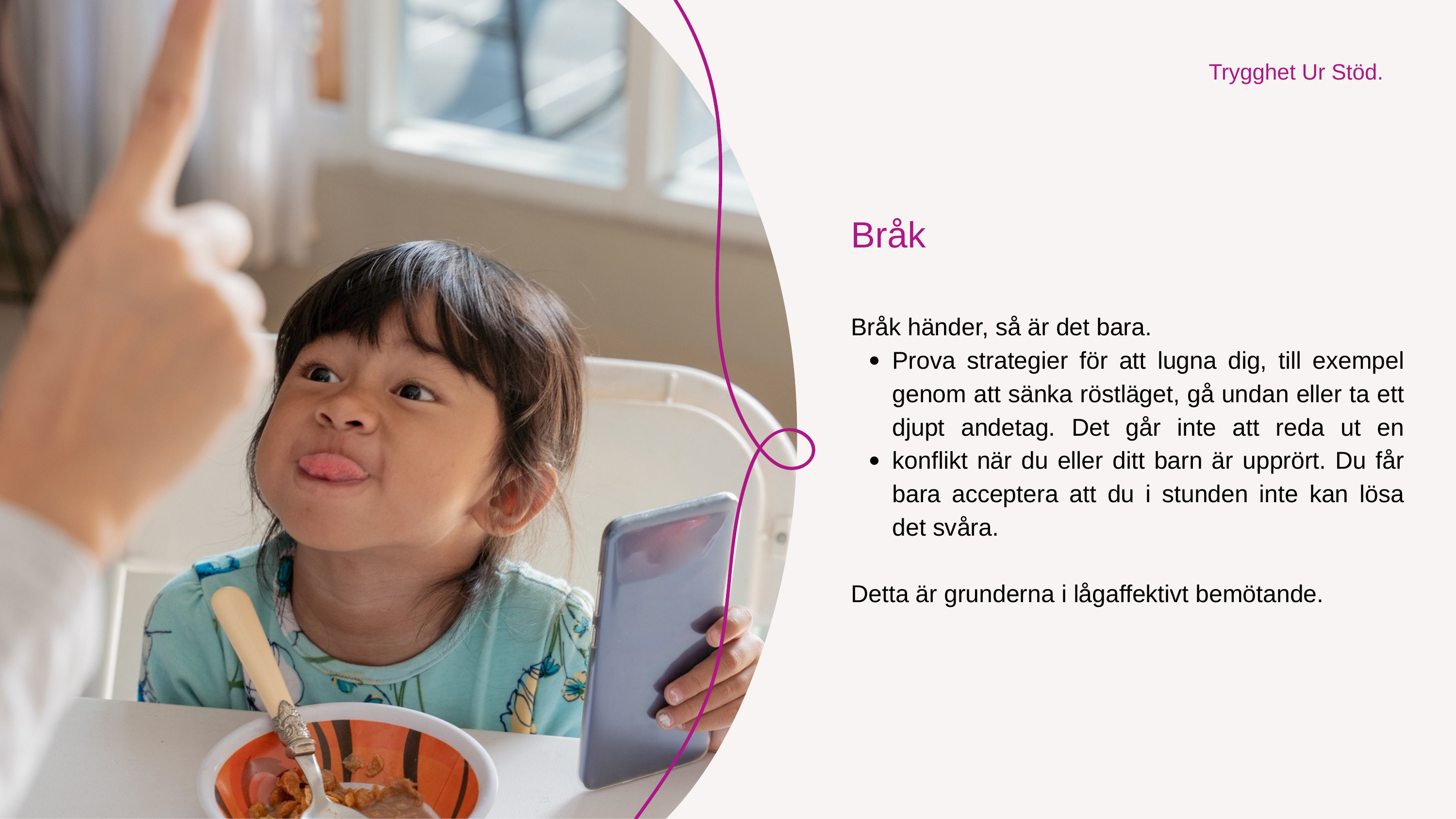

Trygghet Ur Stöd.
Bråk
Bråk händer, så är det bara.
Prova strategier för att lugna dig, till exempel genom att sänka röstläget, gå undan eller ta ett djupt andetag. Det går inte att reda ut en konflikt när du eller ditt barn är upprört. Du får bara acceptera att du i stunden inte kan lösa det svåra.

Detta är grunderna i lågaffektivt bemötande.